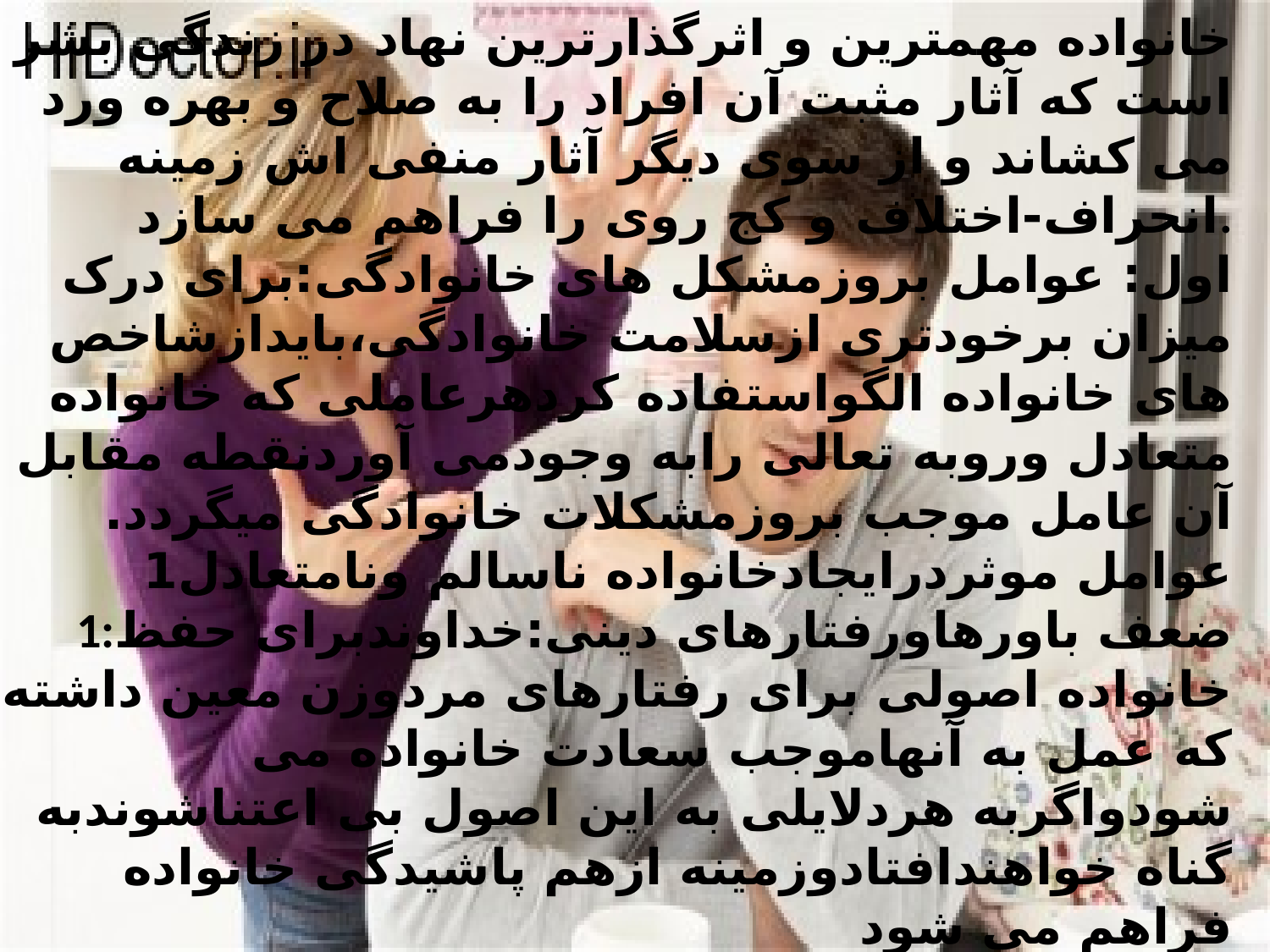

خانواده مهمترین و اثرگذارترین نهاد در زندگی بشر است که آثار مثبت آن افراد را به صلاح و بهره ورد می کشاند و از سوی دیگر آثار منفی اش زمینه انحراف-اختلاف و کج روی را فراهم می سازد.
اول: عوامل بروزمشکل های خانوادگی:برای درک میزان برخودتری ازسلامت خانوادگی،بایدازشاخص های خانواده الگواستفاده کردهرعاملی که خانواده متعادل وروبه تعالی رابه وجودمی آوردنقطه مقابل آن عامل موجب بروزمشکلات خانوادگی میگردد.
عوامل موثردرایجادخانواده ناسالم ونامتعادل1
1:ضعف باورهاورفتارهای دینی:خداوندبرای حفظ خانواده اصولی برای رفتارهای مردوزن معین داشته که عمل به آنهاموجب سعادت خانواده می شودواگربه هردلایلی به این اصول بی اعتناشوندبه گناه خواهندافتادوزمینه ازهم پاشیدگی خانواده فراهم می شود